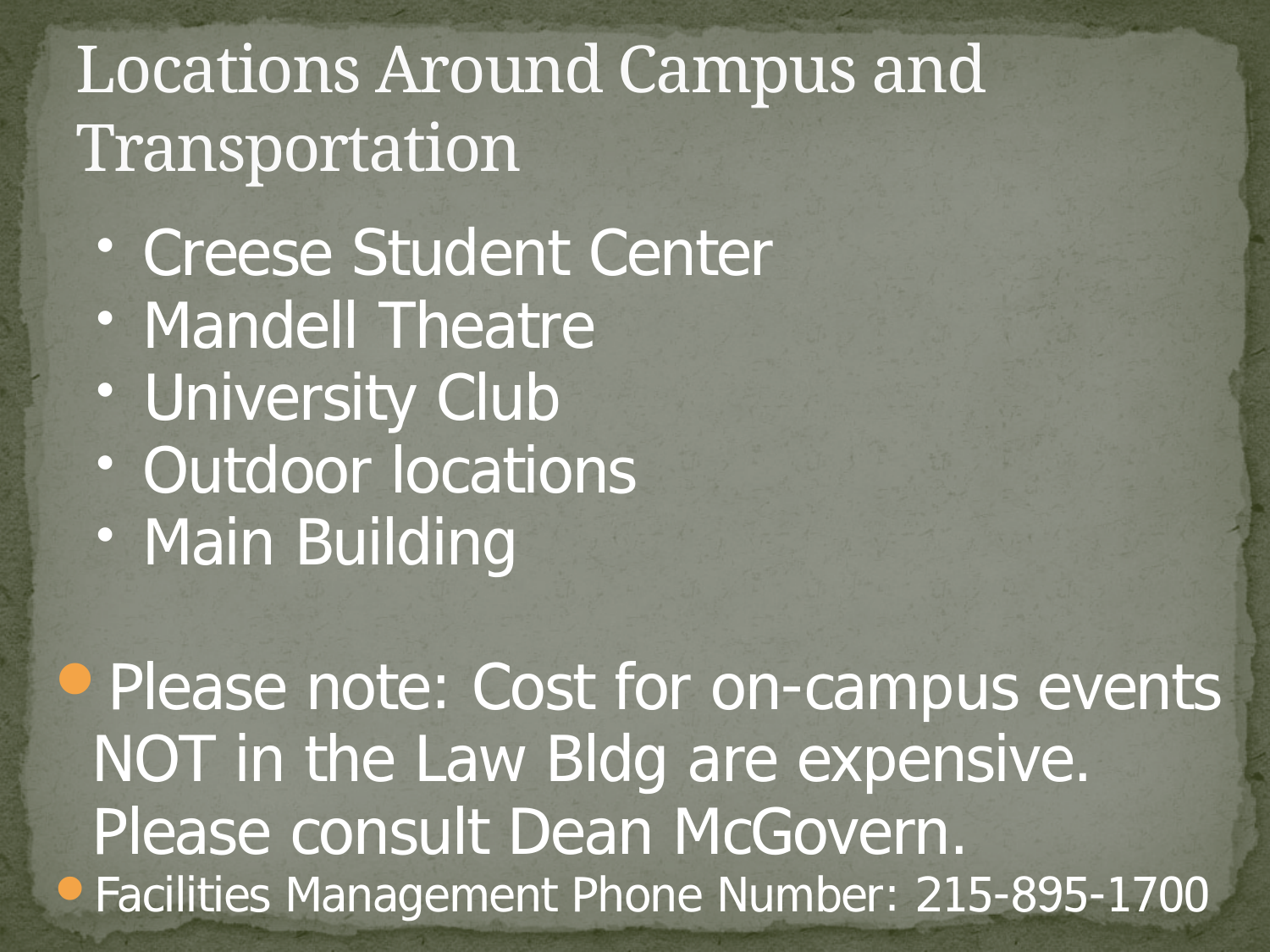

# Locations Around Campus and Transportation
Creese Student Center
Mandell Theatre
University Club
Outdoor locations
Main Building

Please note: Cost for on-campus events NOT in the Law Bldg are expensive. Please consult Dean McGovern.
Facilities Management Phone Number: 215-895-1700